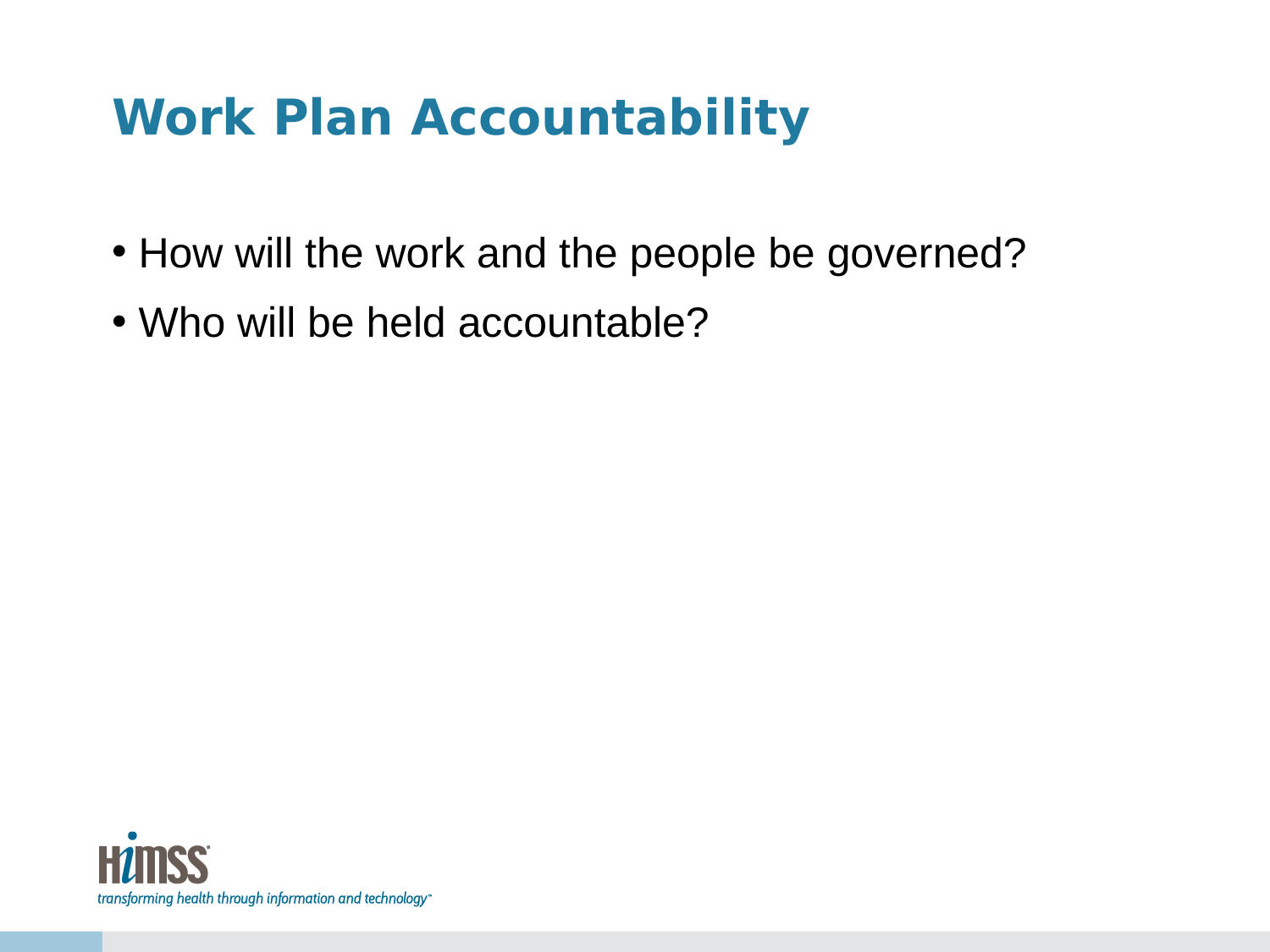

# Work Plan Accountability
How will the work and the people be governed?
Who will be held accountable?